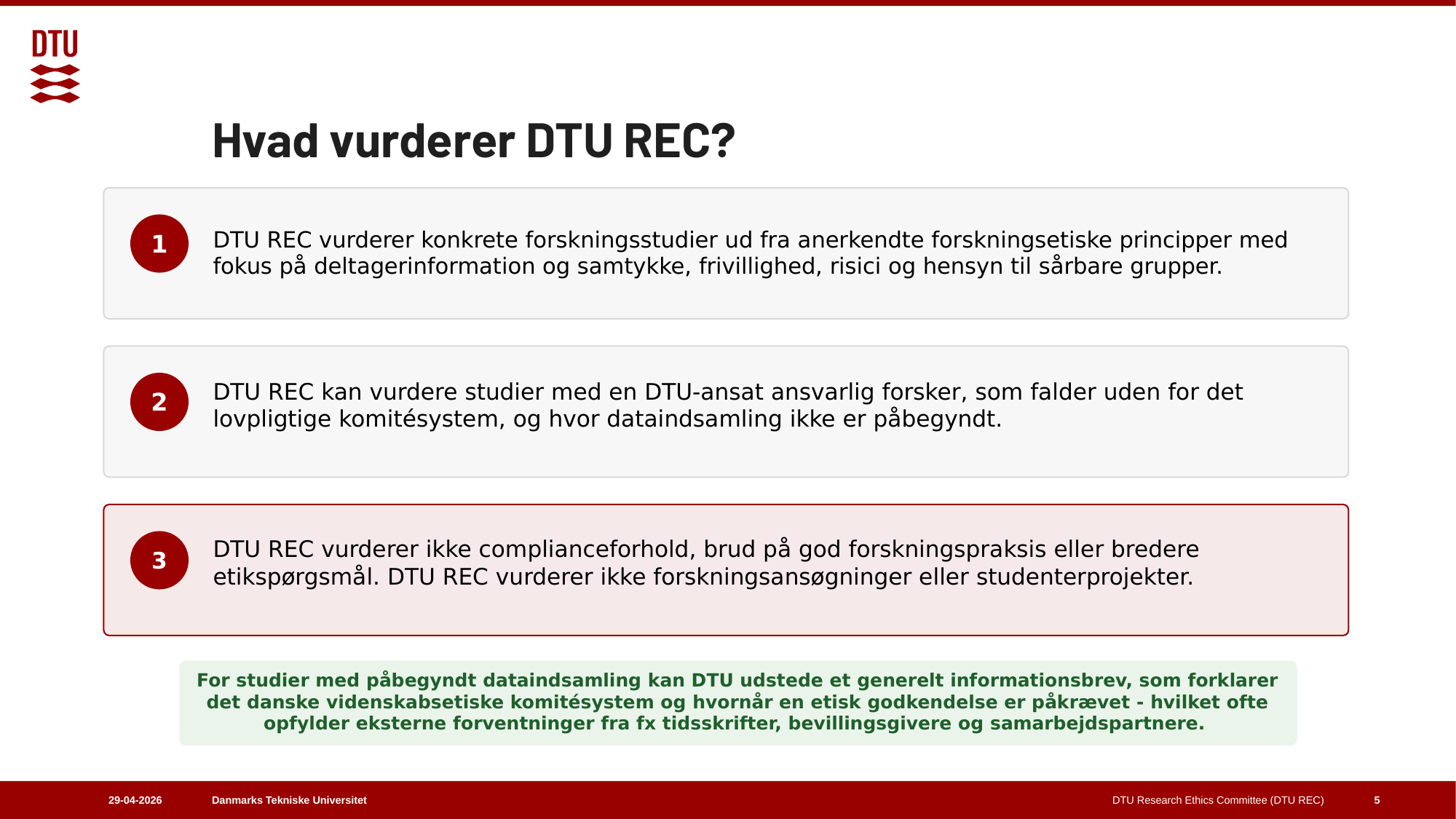

# Hvad vurderer DTU REC?

1
DTU REC vurderer konkrete forskningsstudier ud fra anerkendte forskningsetiske principper med fokus på deltagerinformation og samtykke, frivillighed, risici og hensyn til sårbare grupper.

2
DTU REC kan vurdere studier med en DTU-ansat ansvarlig forsker, som falder uden for det lovpligtige komitésystem, og hvor dataindsamling ikke er påbegyndt.

DTU REC vurderer ikke complianceforhold, brud på god forskningspraksis eller bredere etikspørgsmål. DTU REC vurderer ikke forskningsansøgninger eller studenterprojekter.
3
For studier med påbegyndt dataindsamling kan DTU udstede et generelt informationsbrev, som forklarer det danske videnskabsetiske komitésystem og hvornår en etisk godkendelse er påkrævet - hvilket ofte opfylder eksterne forventninger fra fx tidsskrifter, bevillingsgivere og samarbejdspartnere.
29-04-2026
DTU Research Ethics Committee (DTU REC)
5